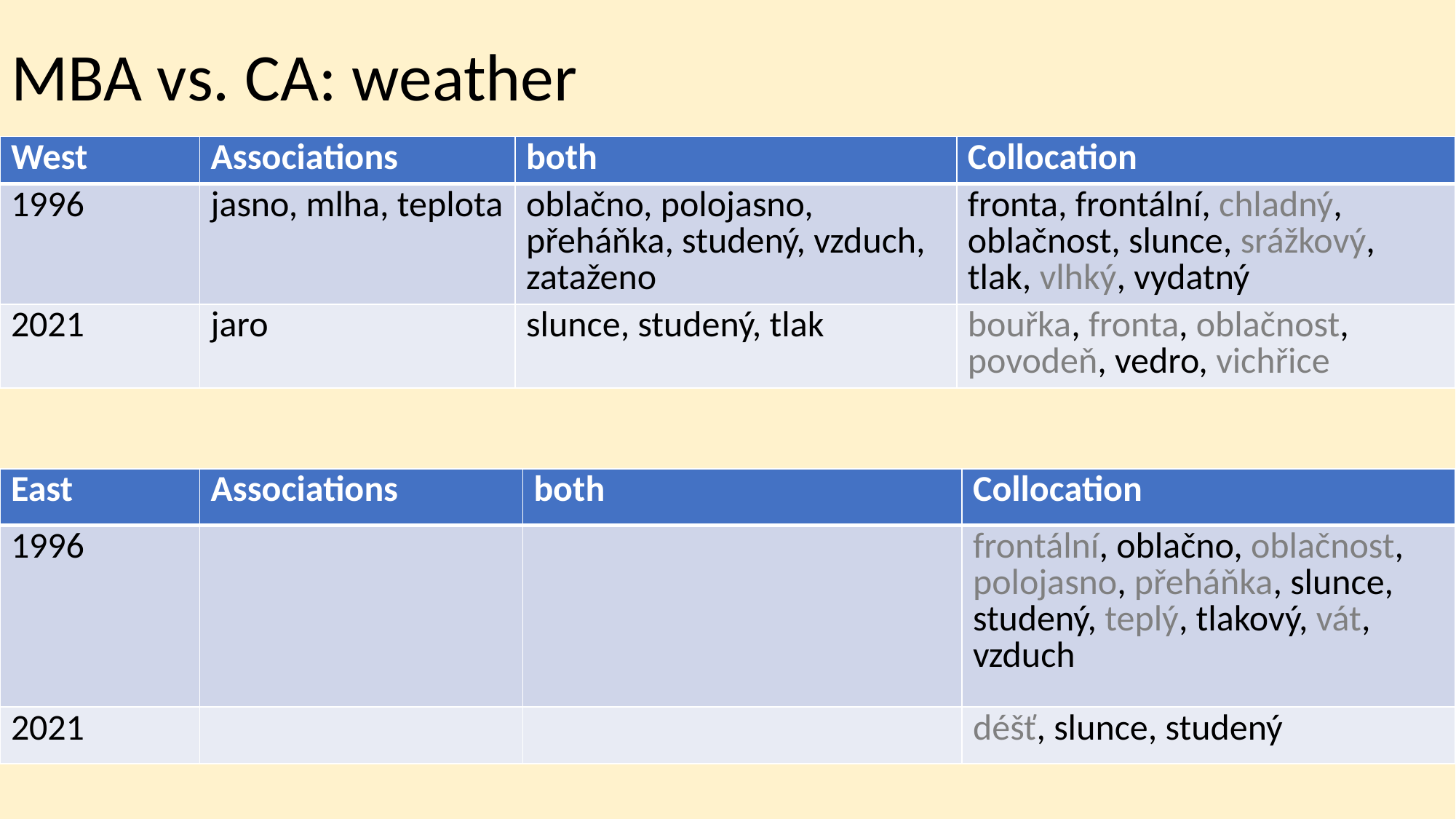

# MBA vs. CA: weather
| West | Associations | both | Collocation |
| --- | --- | --- | --- |
| 1996 | jasno, mlha, teplota | oblačno, polojasno, přeháňka, studený, vzduch, zataženo | fronta, frontální, chladný, oblačnost, slunce, srážkový, tlak, vlhký, vydatný |
| 2021 | jaro | slunce, studený, tlak | bouřka, fronta, oblačnost, povodeň, vedro, vichřice |
| East | Associations | both | Collocation |
| --- | --- | --- | --- |
| 1996 |  |  | frontální, oblačno, oblačnost, polojasno, přeháňka, slunce, studený, teplý, tlakový, vát, vzduch |
| 2021 |  |  | déšť, slunce, studený |